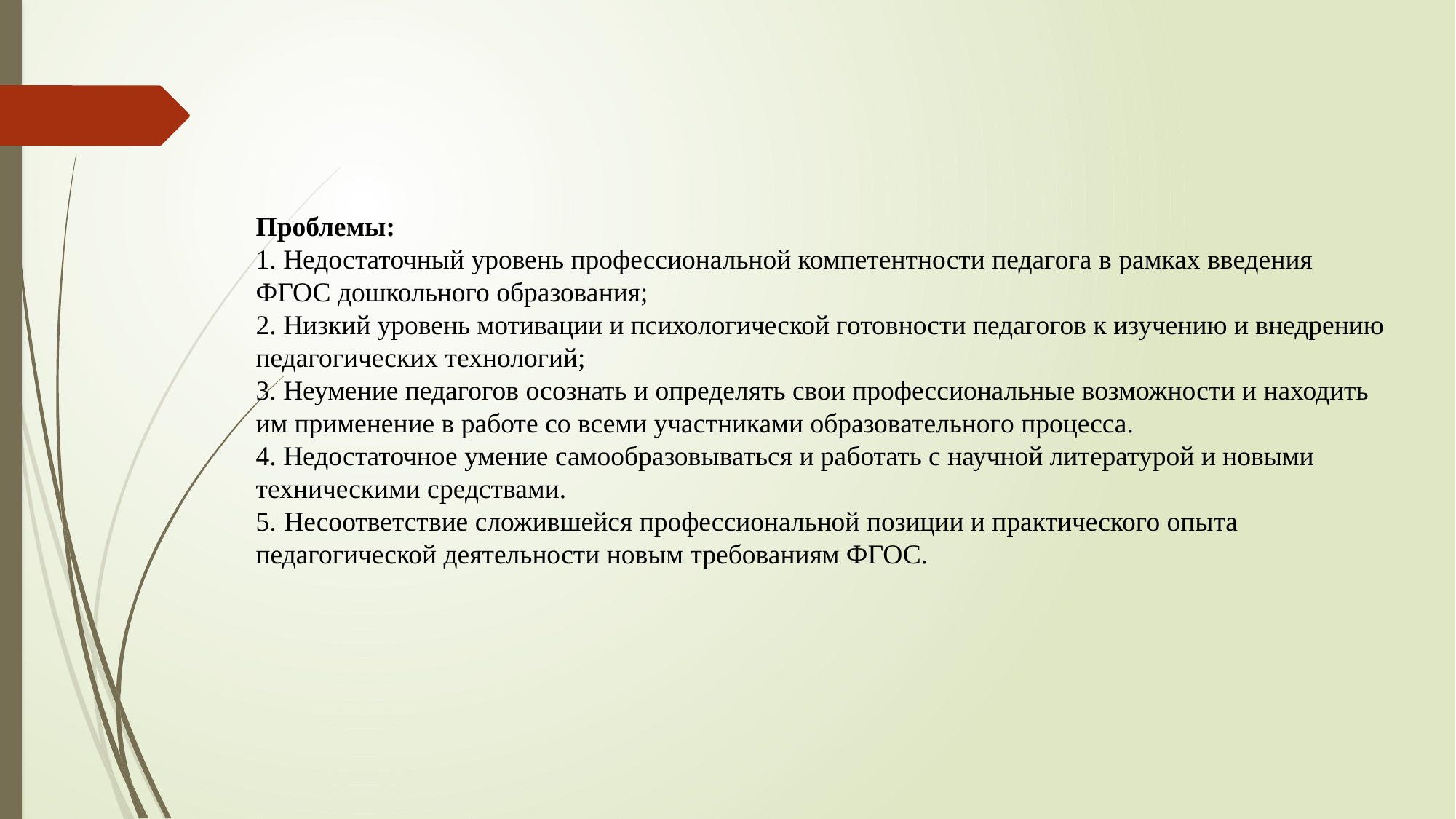

Проблемы:
1. Недостаточный уровень профессиональной компетентности педагога в рамках введения ФГОС дошкольного образования;
2. Низкий уровень мотивации и психологической готовности педагогов к изучению и внедрению педагогических технологий;
3. Неумение педагогов осознать и определять свои профессиональные возможности и находить им применение в работе со всеми участниками образовательного процесса.
4. Недостаточное умение самообразовываться и работать с научной литературой и новыми техническими средствами.
5. Несоответствие сложившейся профессиональной позиции и практического опыта педагогической деятельности новым требованиям ФГОС.